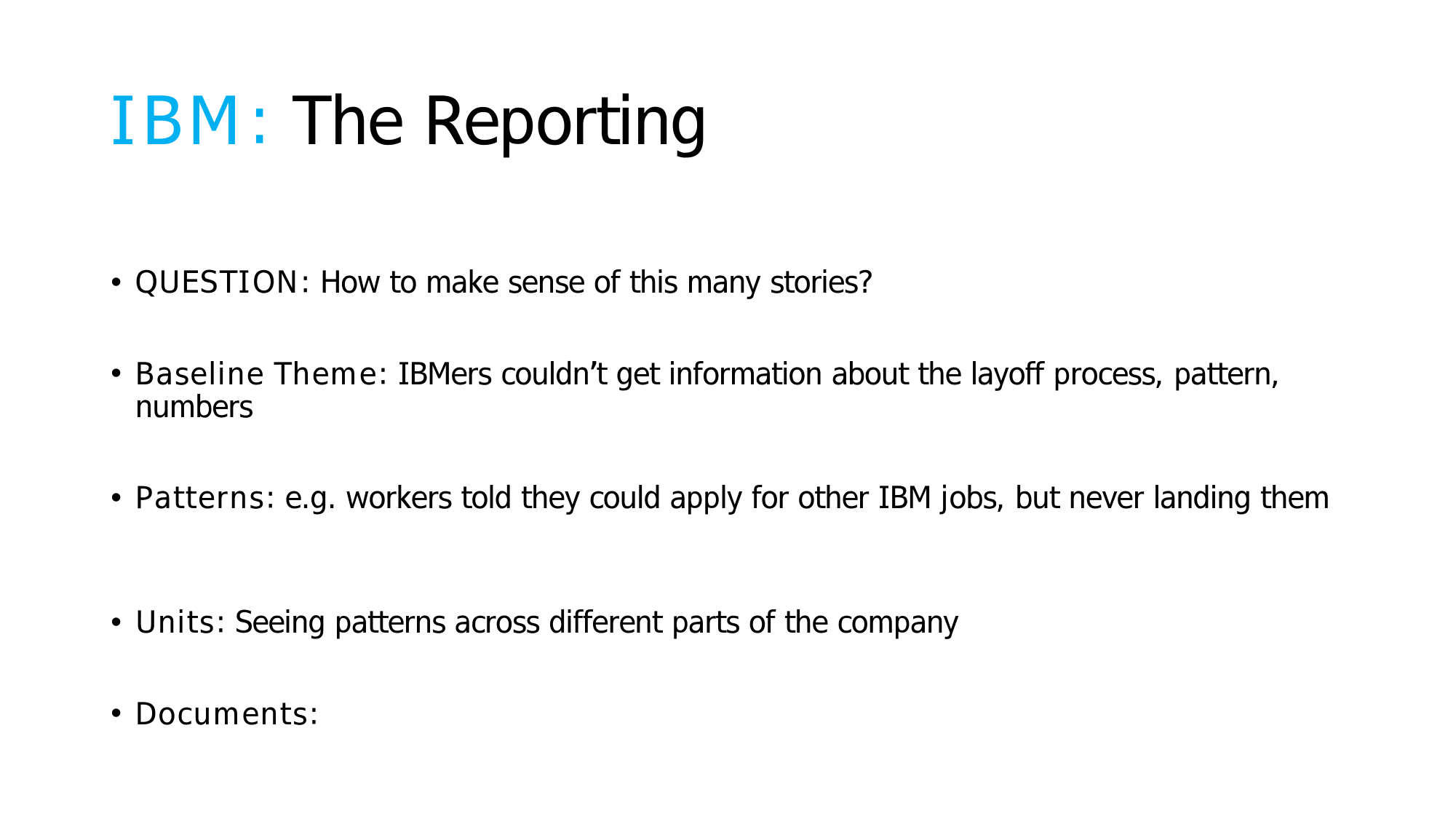

# IBM: The Reporting

QUESTION: How to make sense of this many stories?

Baseline Theme: IBMers couldn’t get information about the layoff process, pattern, numbers

Patterns: e.g. workers told they could apply for other IBM jobs, but never landing them

Units: Seeing patterns across different parts of the company

Documents: